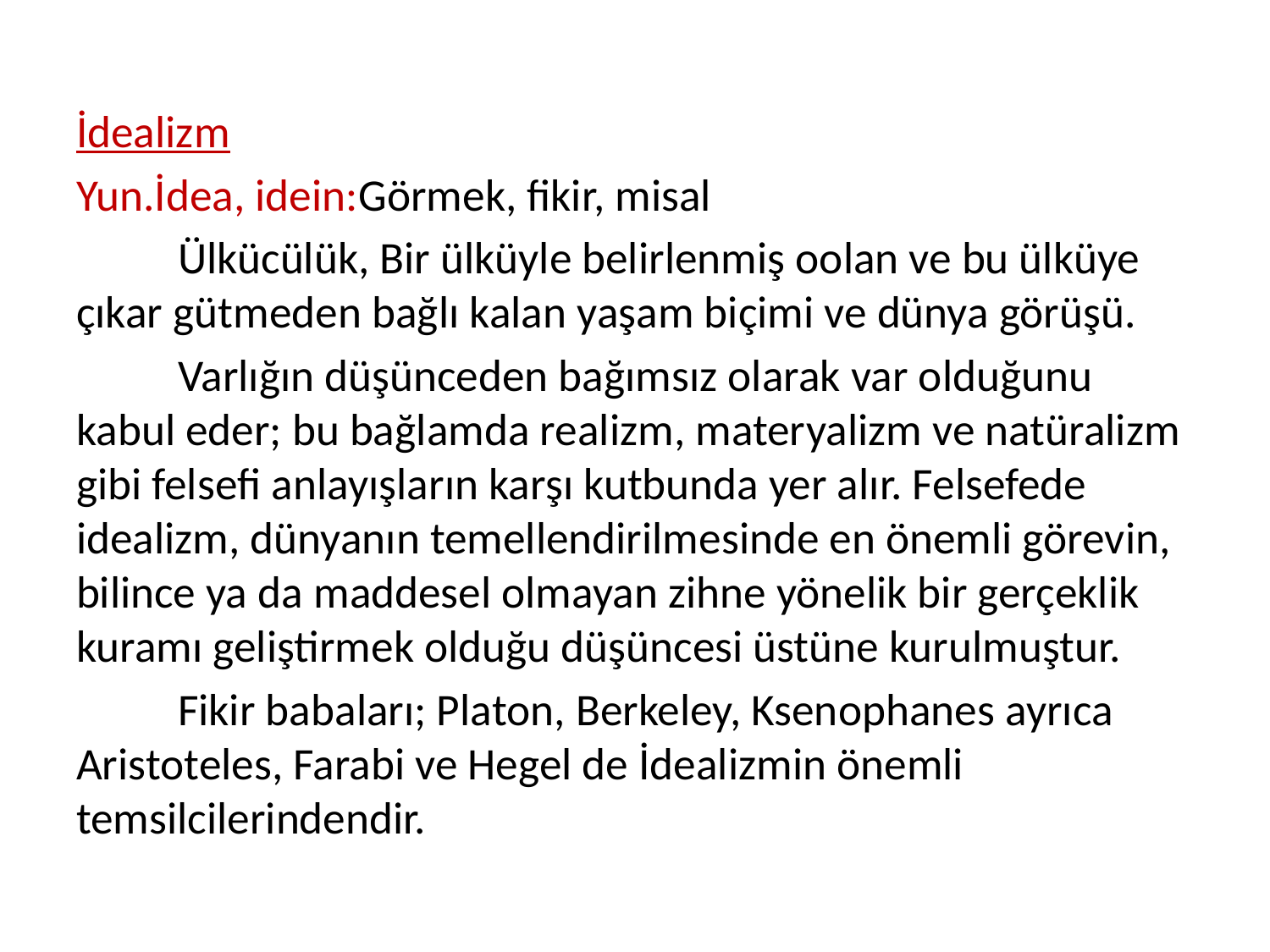

İdealizm
Yun.İdea, idein:Görmek, fikir, misal
	Ülkücülük, Bir ülküyle belirlenmiş oolan ve bu ülküye çıkar gütmeden bağlı kalan yaşam biçimi ve dünya görüşü.
	Varlığın düşünceden bağımsız olarak var olduğunu kabul eder; bu bağlamda realizm, materyalizm ve natüralizm gibi felsefi anlayışların karşı kutbunda yer alır. Felsefede idealizm, dünyanın temellendirilmesinde en önemli görevin, bilince ya da maddesel olmayan zihne yönelik bir gerçeklik kuramı geliştirmek olduğu düşüncesi üstüne kurulmuştur.
	Fikir babaları; Platon, Berkeley, Ksenophanes ayrıca Aristoteles, Farabi ve Hegel de İdealizmin önemli temsilcilerindendir.